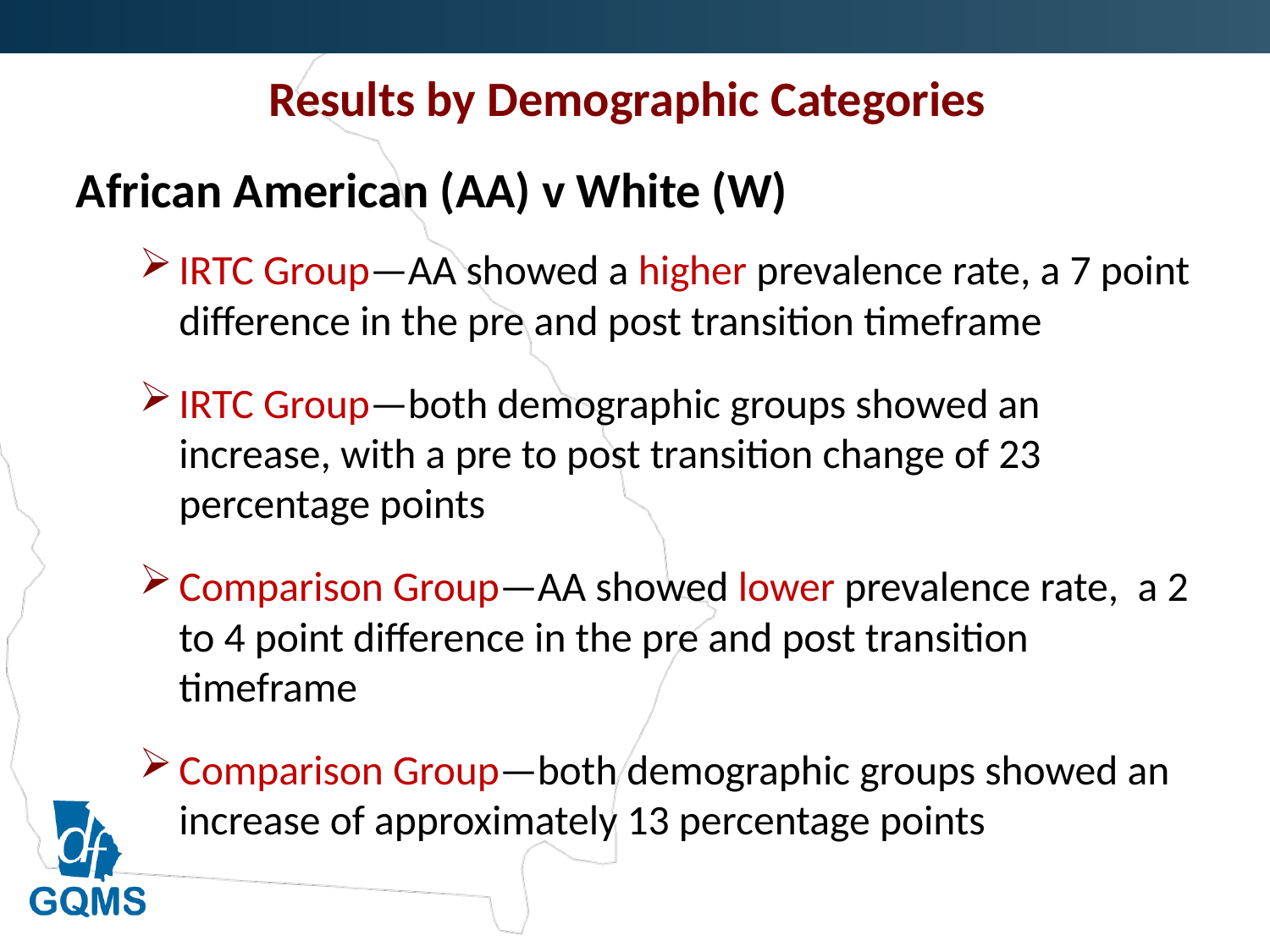

# Results by Demographic Categories
African American (AA) v White (W)

IRTC Group—AA showed a higher prevalence rate, a 7 point difference in the pre and post transition timeframe

IRTC Group—both demographic groups showed an increase, with a pre to post transition change of 23 percentage points

Comparison Group—AA showed lower prevalence rate,  a 2 to 4 point difference in the pre and post transition timeframe

Comparison Group—both demographic groups showed an increase of approximately 13 percentage points